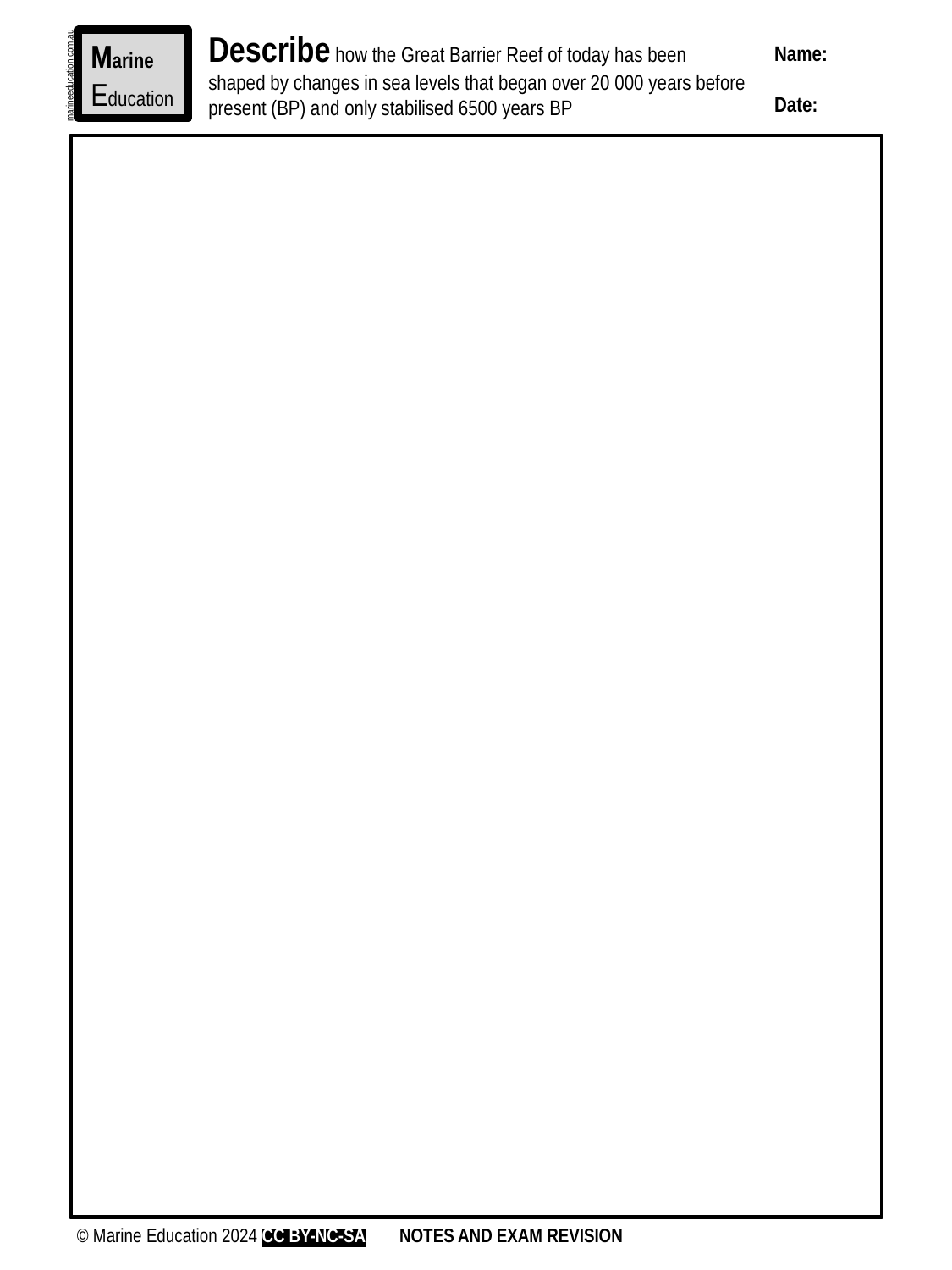

Describe how the Great Barrier Reef of today has been shaped by changes in sea levels that began over 20 000 years before present (BP) and only stabilised 6500 years BP

Marine
Education
Name:

Date:
marineeducation.com.au

© Marine Education 2024 CC BY-NC-SA
NOTES AND EXAM REVISION